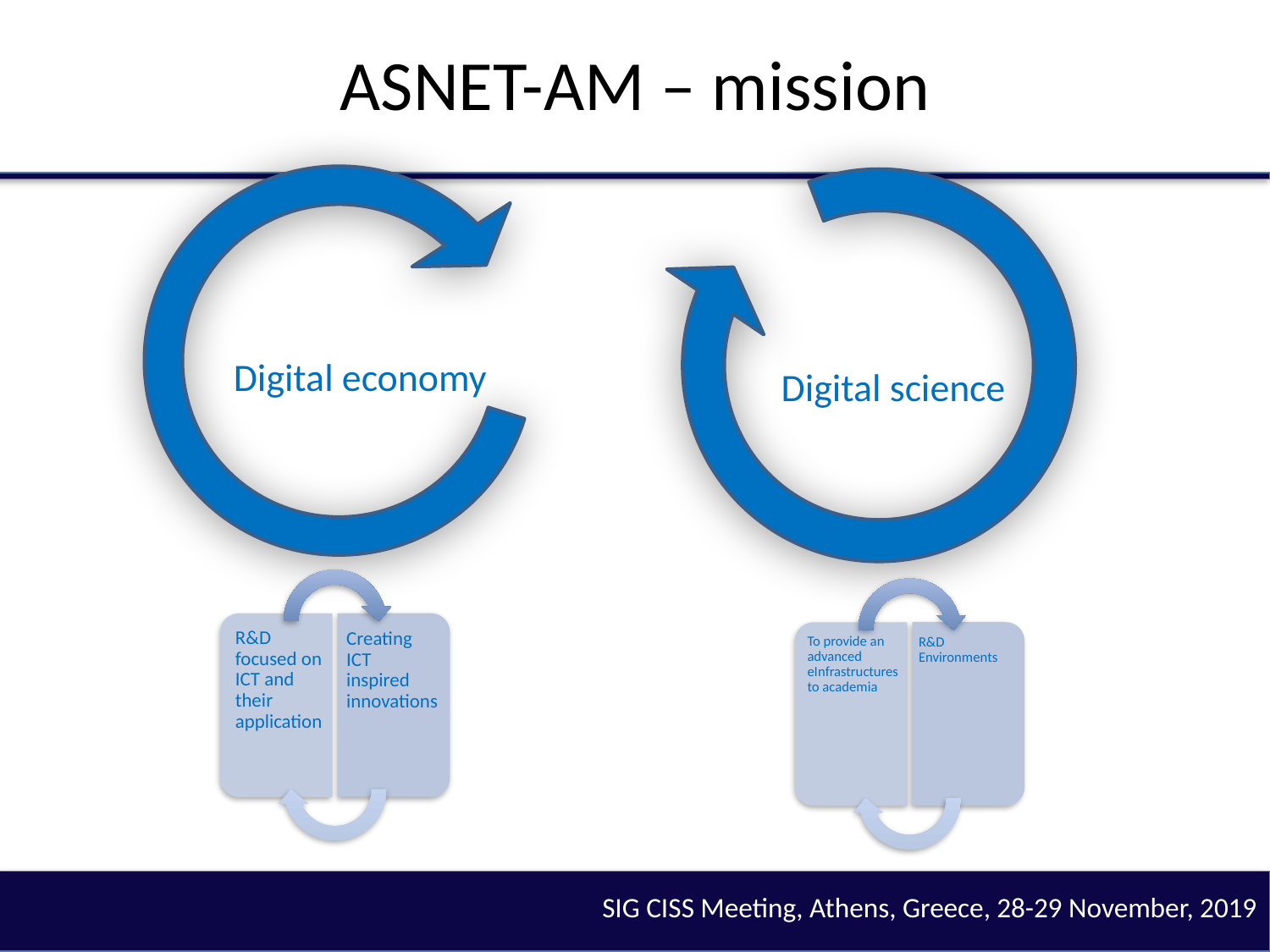

# ASNET-AM – mission

Digital economy
Digital science
R&D focused on ICT and their application
Creating ICT inspired innovations
To provide an advanced eInfrastructures to academia
R&D Environments